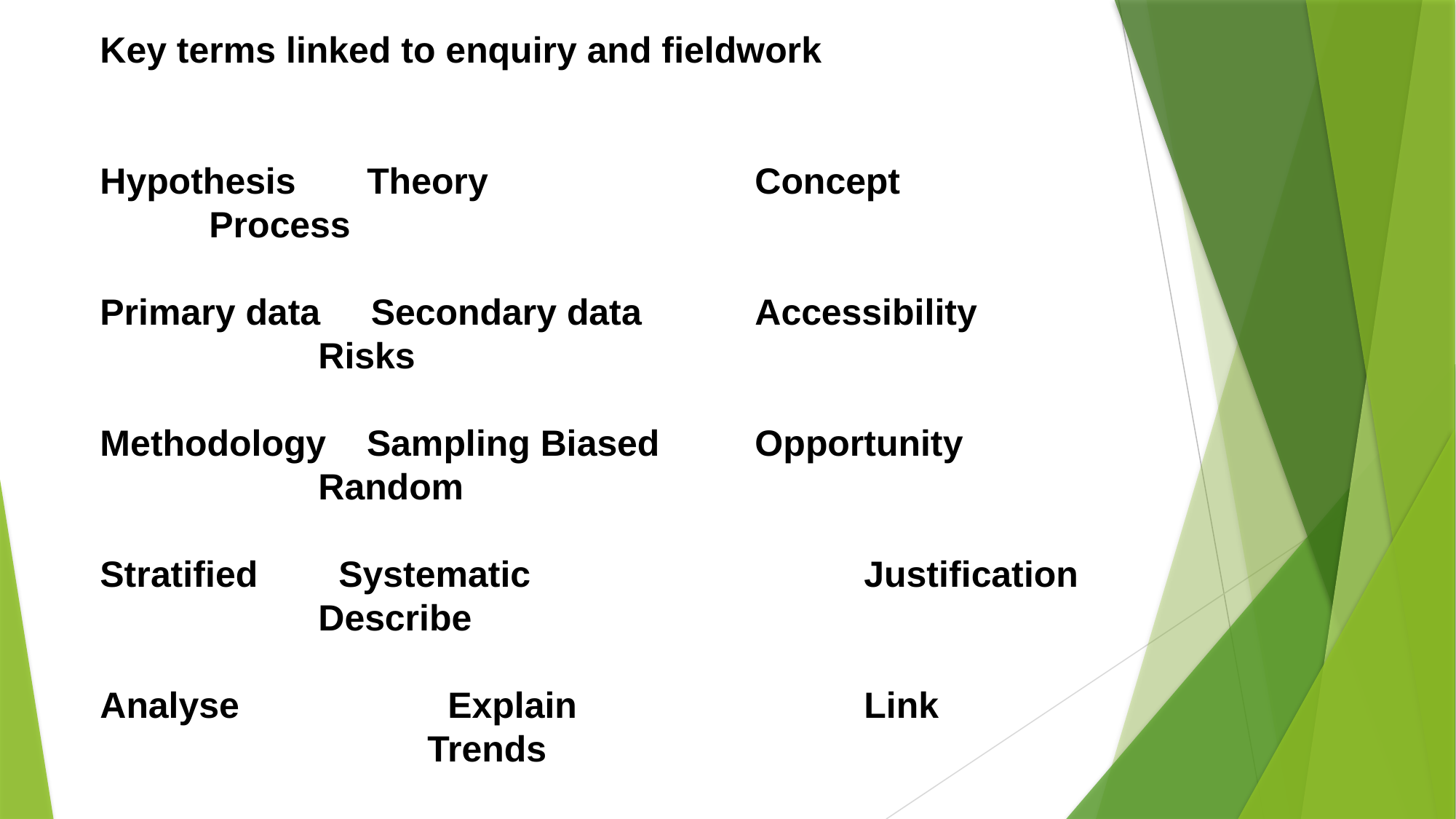

Key terms linked to enquiry and fieldwork

Hypothesis       Theory            		Concept         	Process

Primary data     Secondary data  	Accessibility		Risks

Methodology    Sampling Biased  	Opportunity 		Random

Stratified   	  Systematic 			Justification   		Describe

Analyse    		  Explain    			Link   				Trends

Patterns   		  Anomalies   			Conclusions   		Evaluation

Accuracy   	  Reliability   			Adaptation  		Validity